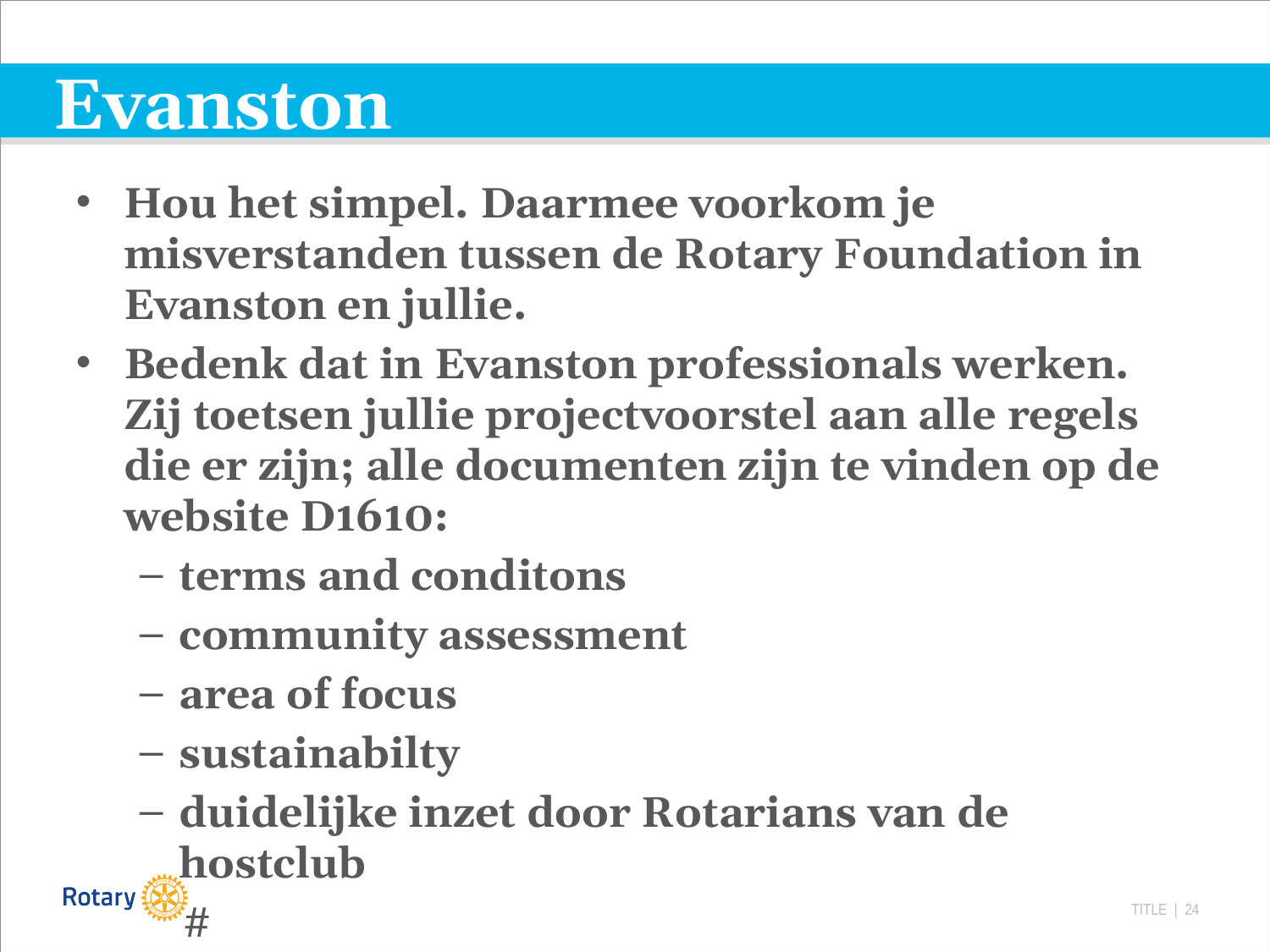

# Evanston
Hou het simpel. Daarmee voorkom je misverstanden tussen de Rotary Foundation in Evanston en jullie.
Bedenk dat in Evanston professionals werken. Zij toetsen jullie projectvoorstel aan alle regels die er zijn; alle documenten zijn te vinden op de website D1610:
terms and conditons
community assessment
area of focus
sustainabilty
duidelijke inzet door Rotarians van de hostclub
    #